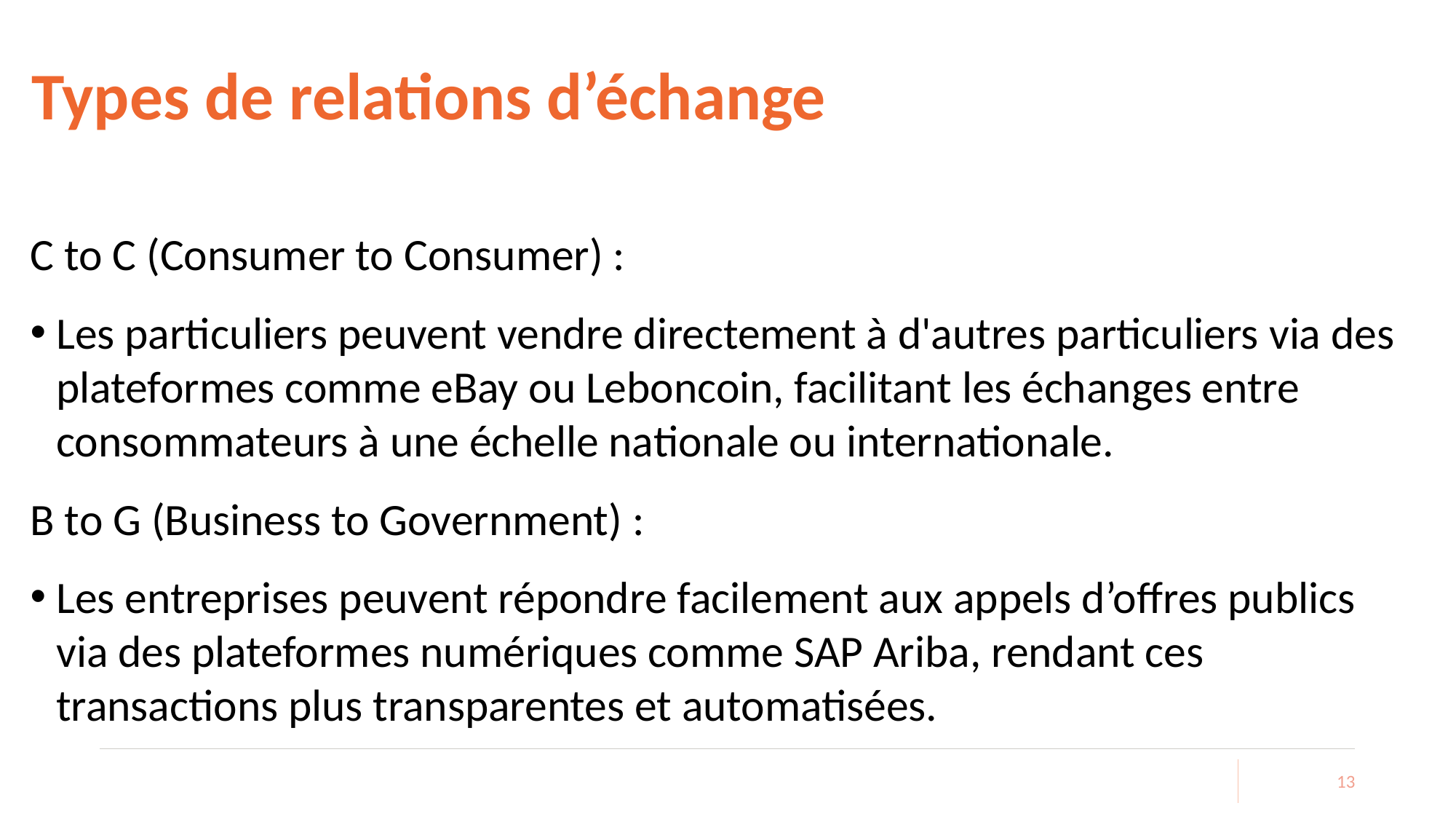

# Types de relations d’échange
C to C (Consumer to Consumer) :
Les particuliers peuvent vendre directement à d'autres particuliers via des plateformes comme eBay ou Leboncoin, facilitant les échanges entre consommateurs à une échelle nationale ou internationale.
B to G (Business to Government) :
Les entreprises peuvent répondre facilement aux appels d’offres publics via des plateformes numériques comme SAP Ariba, rendant ces transactions plus transparentes et automatisées.
13